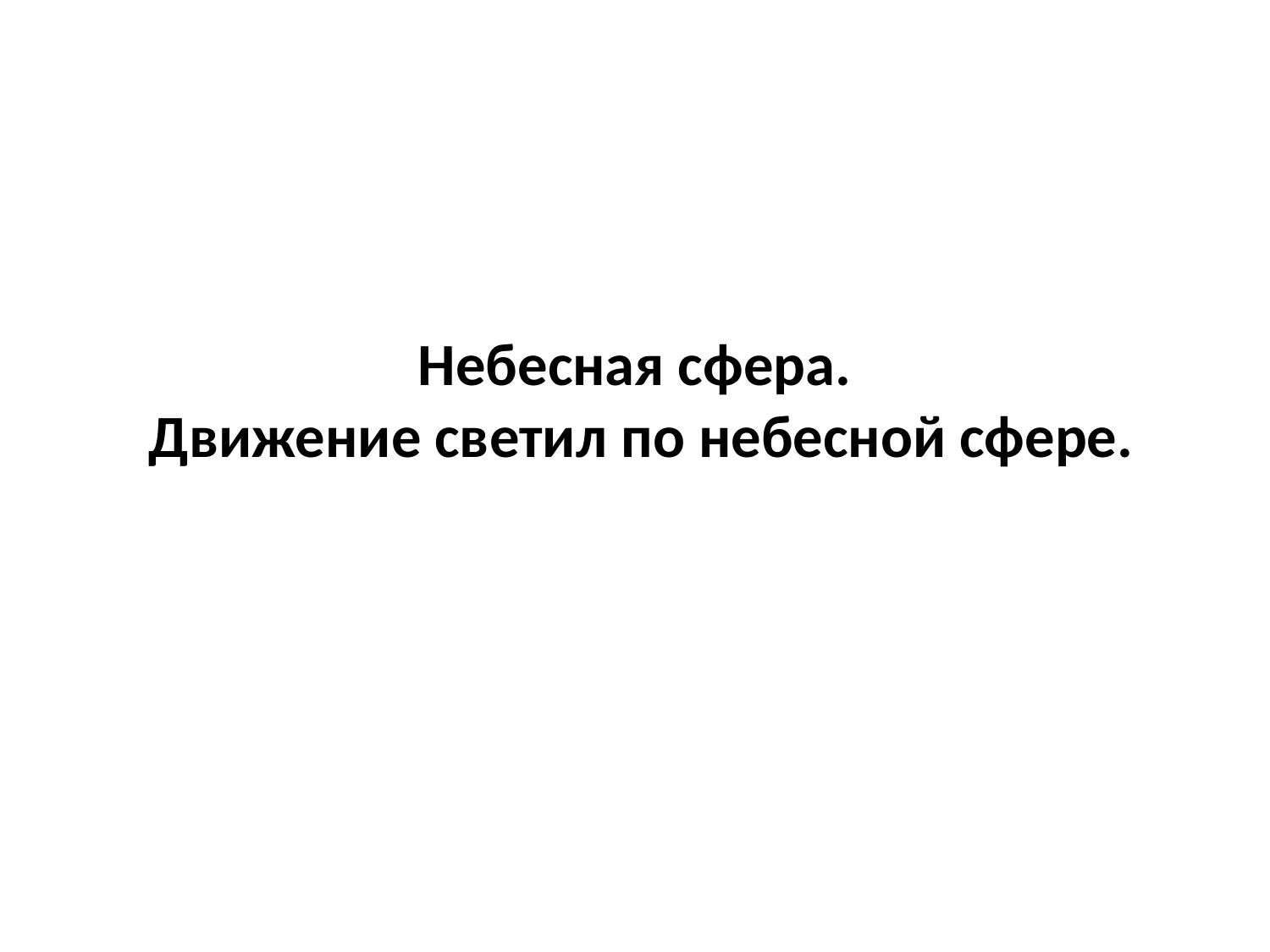

# Небесная сфера. Движение светил по небесной сфере.